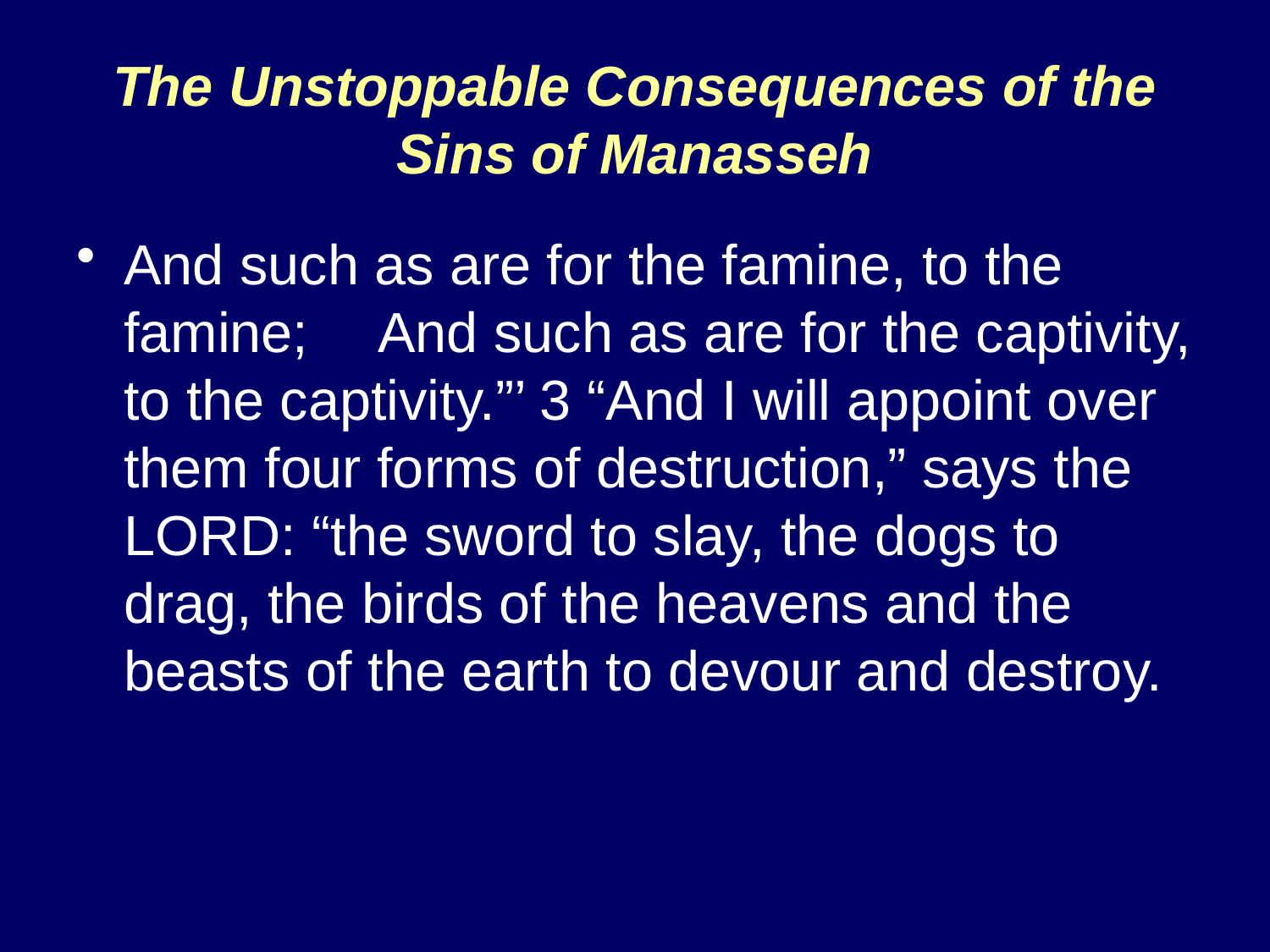

# The Unstoppable Consequences of the Sins of Manasseh
And such as are for the famine, to the famine; 	And such as are for the captivity, to the captivity.”’ 3 “And I will appoint over them four forms of destruction,” says the LORD: “the sword to slay, the dogs to drag, the birds of the heavens and the beasts of the earth to devour and destroy.